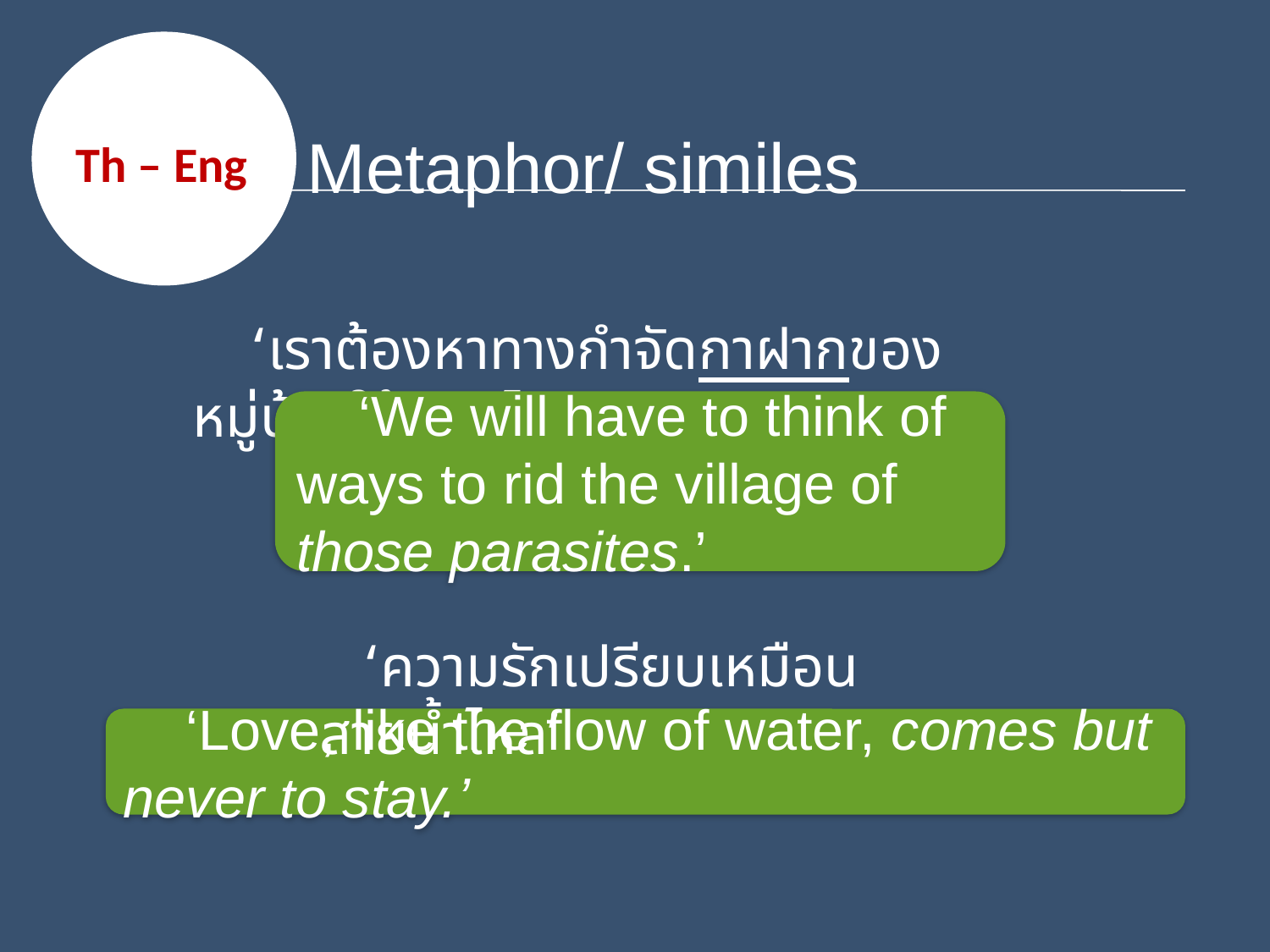

Metaphor/ similes
Th – Eng

    ‘เราต้องหาทางกำจัดกาฝากของหมู่บ้านให้หมดไป’

    ‘We will have to think of ways to rid the village of those parasites.’
   ‘ความรักเปรียบเหมือนสายน้ำไหล’
    ‘Love, like the flow of water, comes but never to stay.’